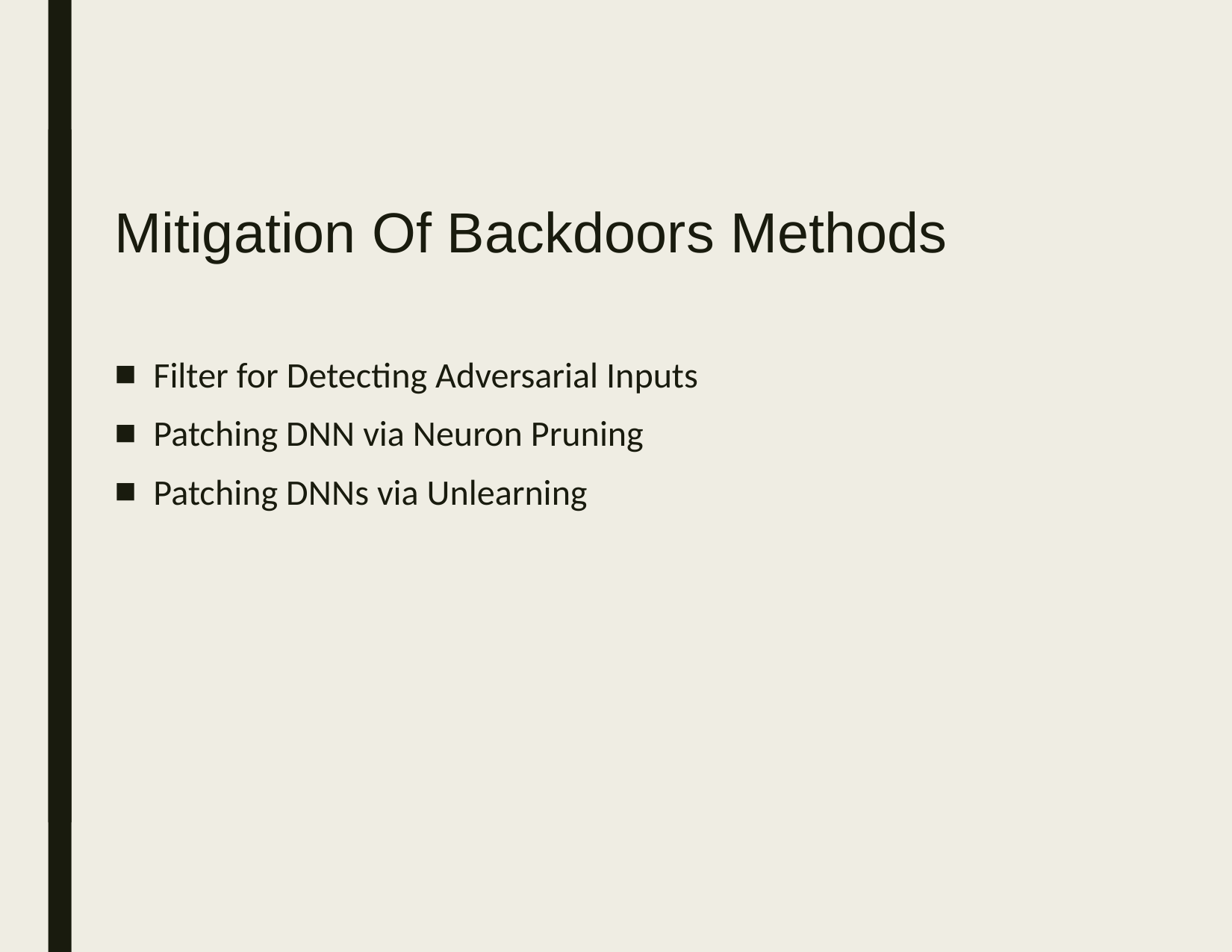

# ﻿Mitigation Of Backdoors Methods
Filter for Detecting Adversarial Inputs
﻿Patching DNN via Neuron Pruning
﻿Patching DNNs via Unlearning